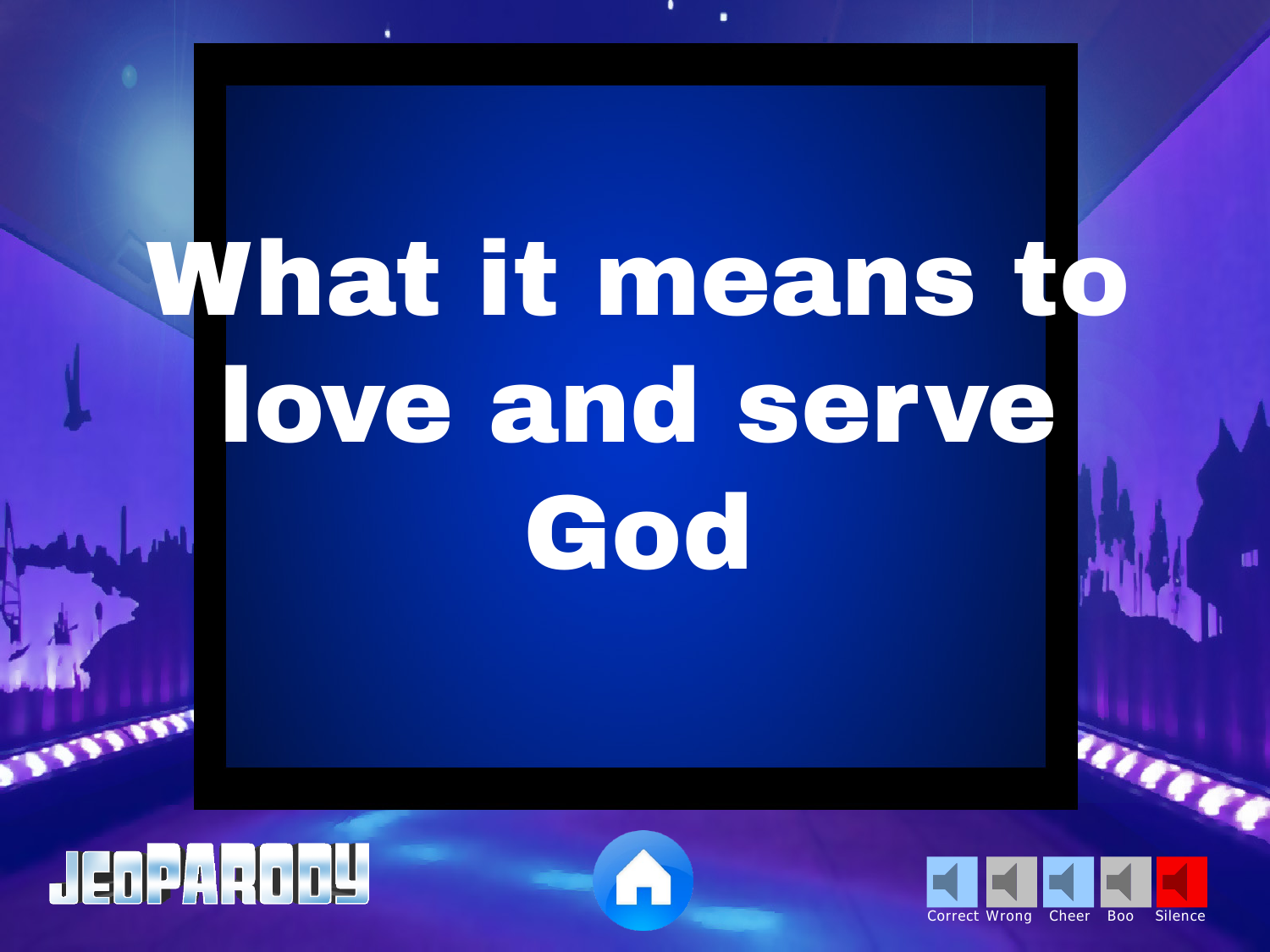

What it means to love and serve God